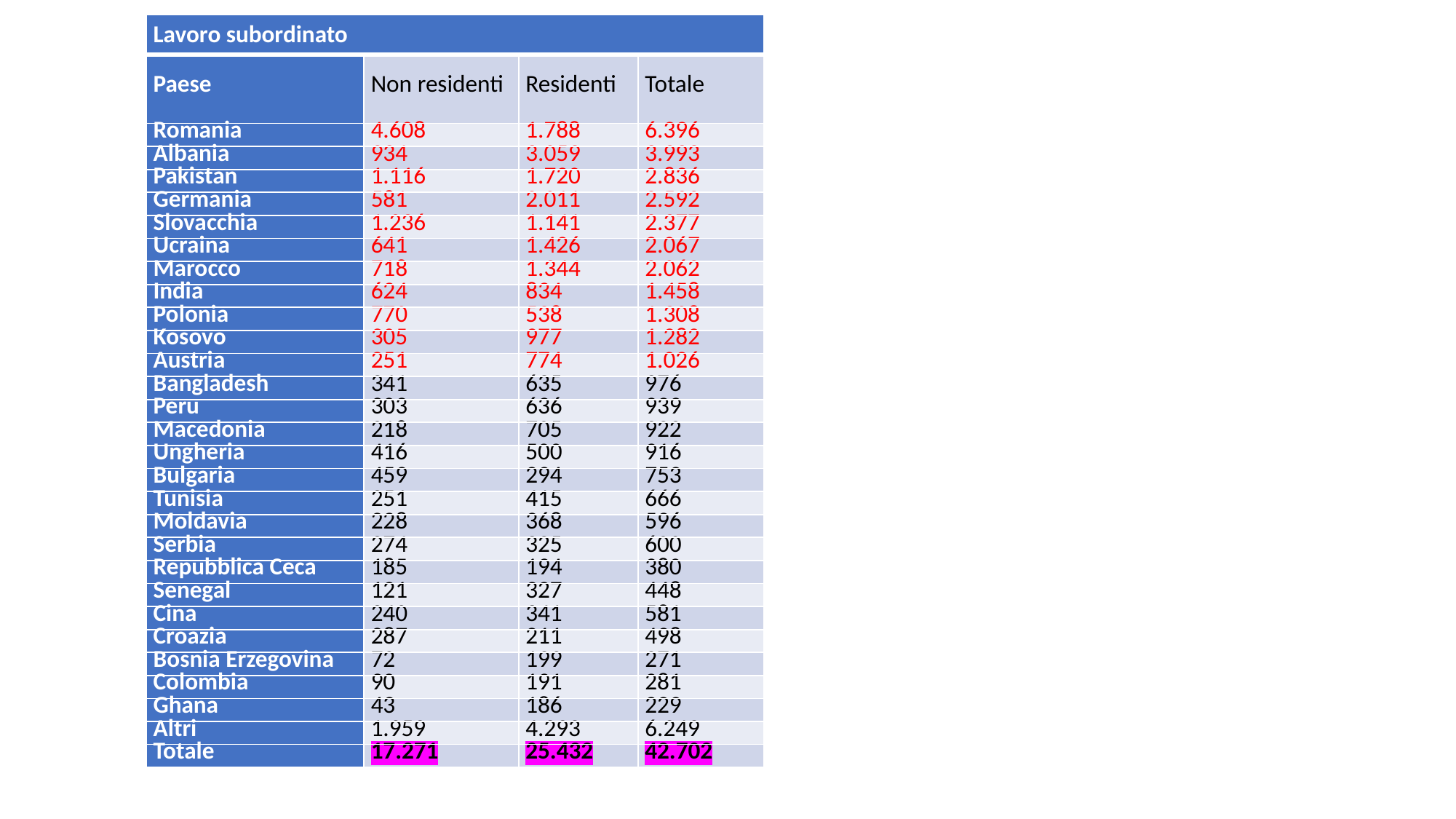

| Lavoro subordinato |  |  |  |
| --- | --- | --- | --- |
| Paese | Non residenti | Residenti | Totale |
| Romania | 4.608 | 1.788 | 6.396 |
| Albania | 934 | 3.059 | 3.993 |
| Pakistan | 1.116 | 1.720 | 2.836 |
| Germania | 581 | 2.011 | 2.592 |
| Slovacchia | 1.236 | 1.141 | 2.377 |
| Ucraina | 641 | 1.426 | 2.067 |
| Marocco | 718 | 1.344 | 2.062 |
| India | 624 | 834 | 1.458 |
| Polonia | 770 | 538 | 1.308 |
| Kosovo | 305 | 977 | 1.282 |
| Austria | 251 | 774 | 1.026 |
| Bangladesh | 341 | 635 | 976 |
| Peru | 303 | 636 | 939 |
| Macedonia | 218 | 705 | 922 |
| Ungheria | 416 | 500 | 916 |
| Bulgaria | 459 | 294 | 753 |
| Tunisia | 251 | 415 | 666 |
| Moldavia | 228 | 368 | 596 |
| Serbia | 274 | 325 | 600 |
| Repubblica Ceca | 185 | 194 | 380 |
| Senegal | 121 | 327 | 448 |
| Cina | 240 | 341 | 581 |
| Croazia | 287 | 211 | 498 |
| Bosnia Erzegovina | 72 | 199 | 271 |
| Colombia | 90 | 191 | 281 |
| Ghana | 43 | 186 | 229 |
| Altri | 1.959 | 4.293 | 6.249 |
| Totale | 17.271 | 25.432 | 42.702 |